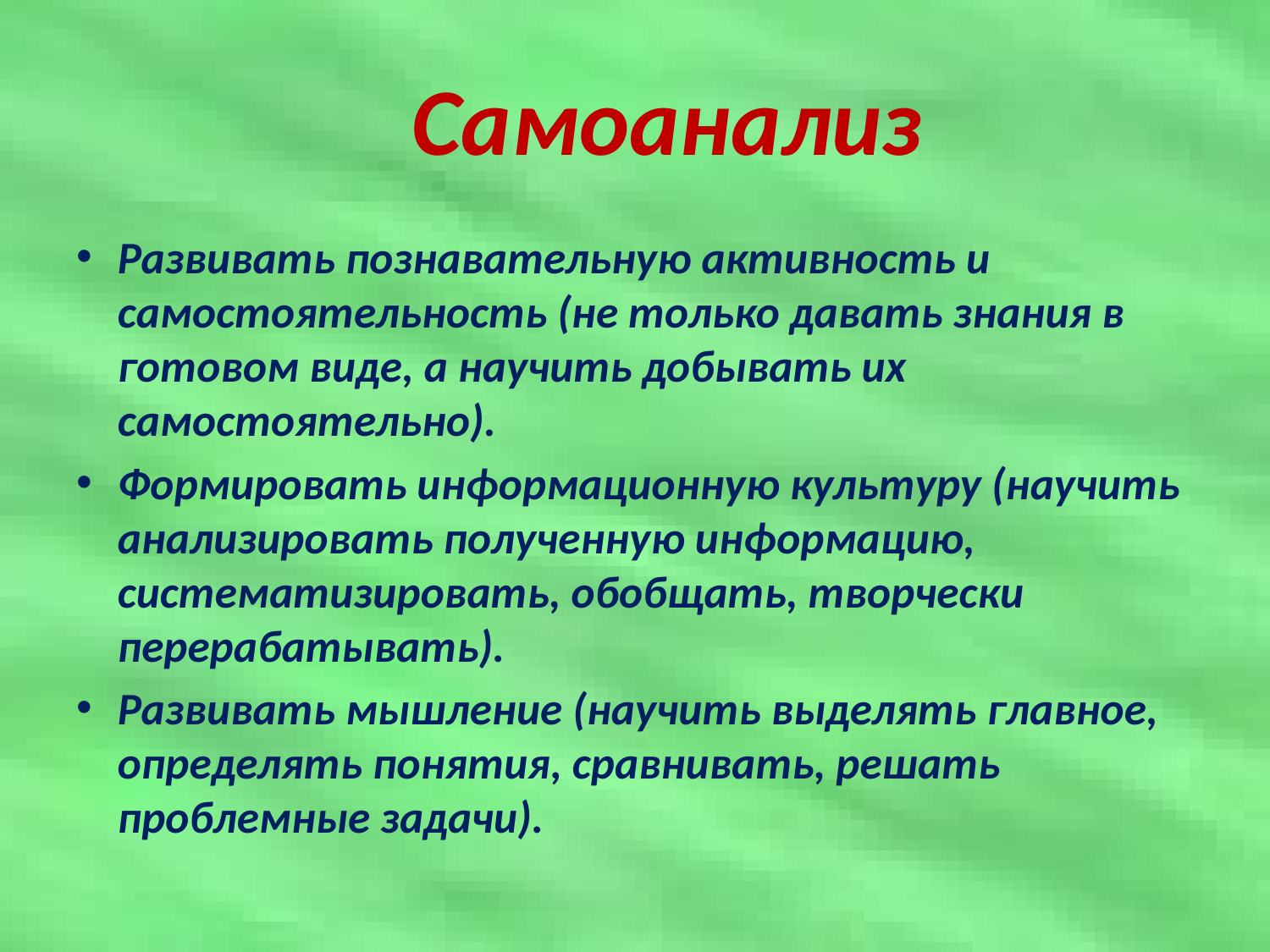

# Самоанализ
Развивать познавательную активность и самостоятельность (не только давать знания в готовом виде, а научить добывать их самостоятельно).
Формировать информационную культуру (научить анализировать полученную информацию, систематизировать, обобщать, творчески перерабатывать).
Развивать мышление (научить выделять главное, определять понятия, сравнивать, решать проблемные задачи).